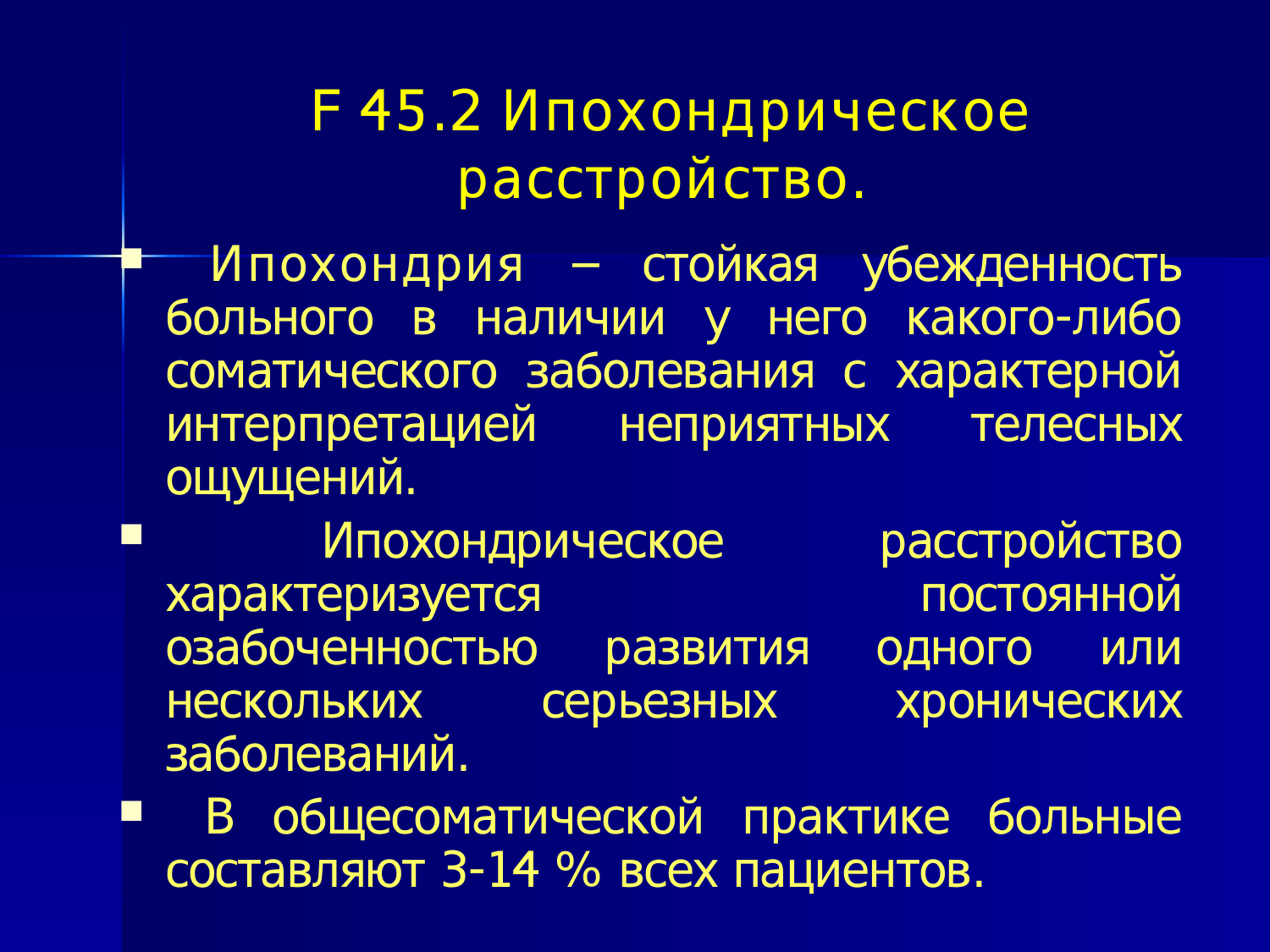

# F 45.2 Ипохондрическое расстройство.
 Ипохондрия – стойкая убежденность больного в наличии у него какого-либо соматического заболевания с характерной интерпретацией неприятных телесных ощущений.
 Ипохондрическое расстройство характеризуется  постоянной озабоченностью развития одного или нескольких серьезных хронических заболеваний.
 В общесоматической практике больные составляют 3-14 % всех пациентов.